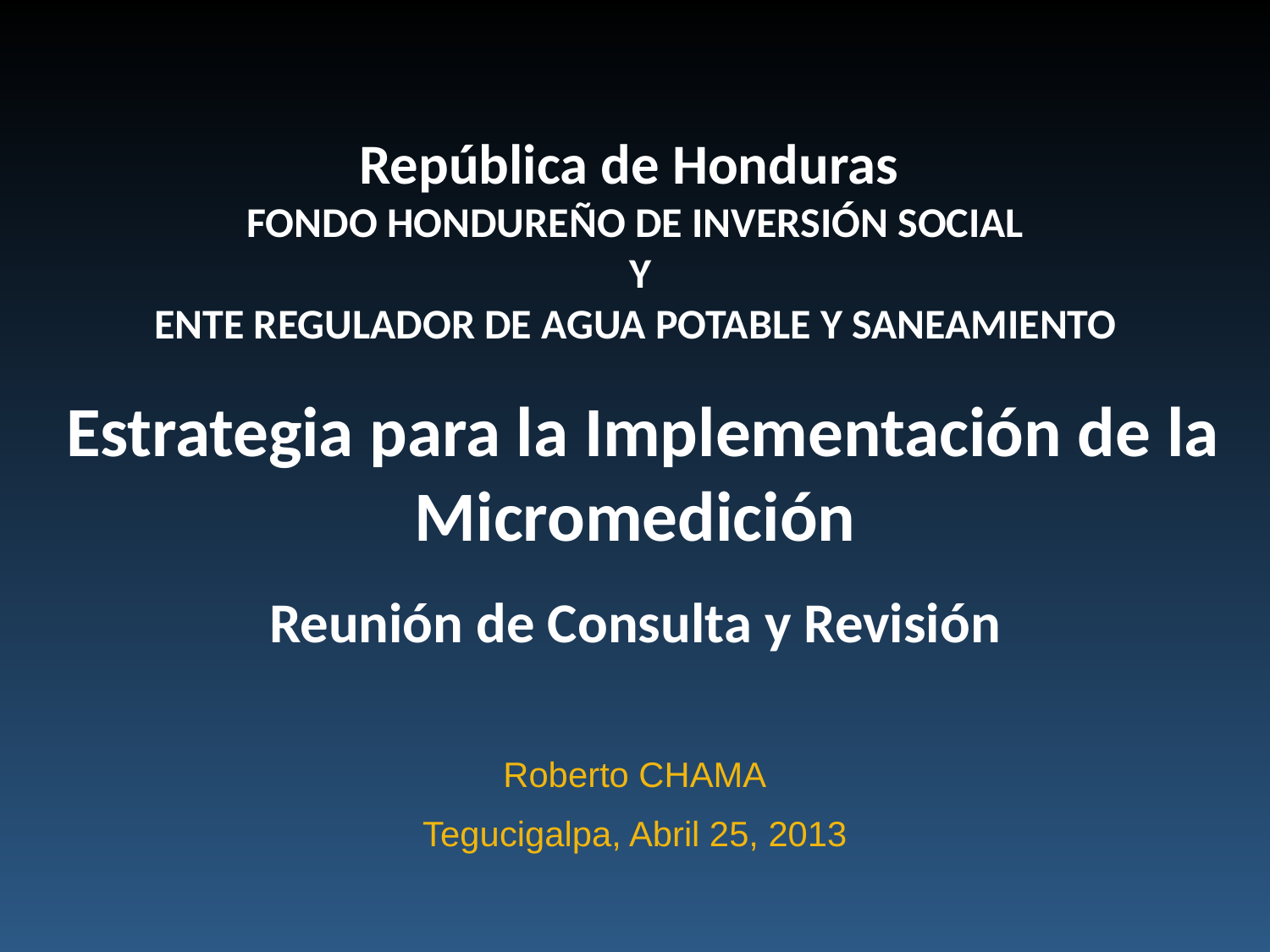

República de Honduras
Fondo Hondureño de Inversión social
 y
Ente regulador de agua potable y saneamiento
 Estrategia para la Implementación de la Micromedición
Reunión de Consulta y Revisión

#

Roberto CHAMA
Tegucigalpa, Abril 25, 2013